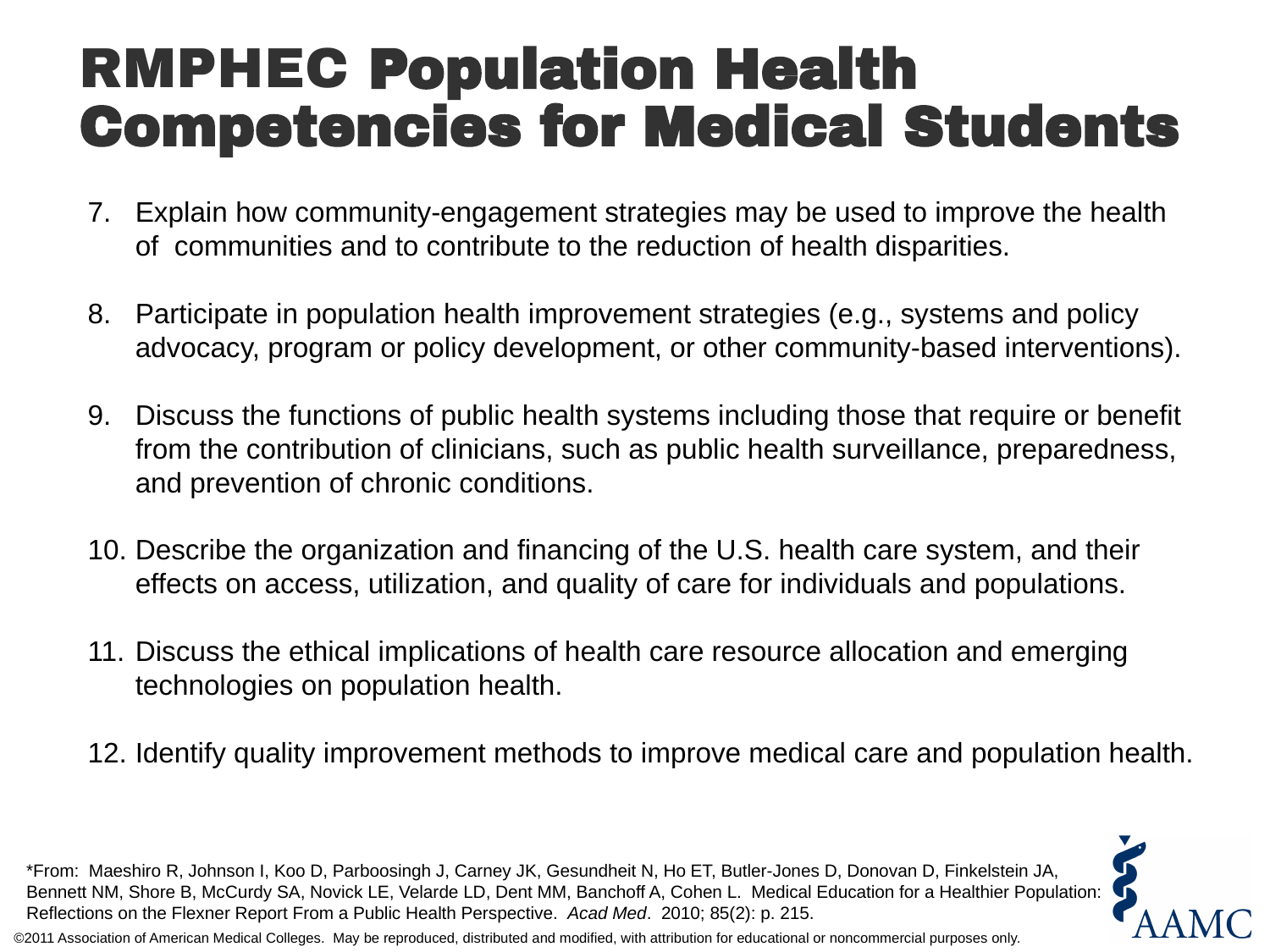

# RMPHEC Population Health Competencies for Medical Students
Explain how community-engagement strategies may be used to improve the health of  communities and to contribute to the reduction of health disparities.

Participate in population health improvement strategies (e.g., systems and policy advocacy, program or policy development, or other community-based interventions).

Discuss the functions of public health systems including those that require or benefit from the contribution of clinicians, such as public health surveillance, preparedness, and prevention of chronic conditions.

Describe the organization and financing of the U.S. health care system, and their effects on access, utilization, and quality of care for individuals and populations.

Discuss the ethical implications of health care resource allocation and emerging technologies on population health.

Identify quality improvement methods to improve medical care and population health.
*From:  Maeshiro R, Johnson I, Koo D, Parboosingh J, Carney JK, Gesundheit N, Ho ET, Butler-Jones D, Donovan D, Finkelstein JA, Bennett NM, Shore B, McCurdy SA, Novick LE, Velarde LD, Dent MM, Banchoff A, Cohen L.  Medical Education for a Healthier Population: Reflections on the Flexner Report From a Public Health Perspective.  Acad Med.  2010; 85(2): p. 215.